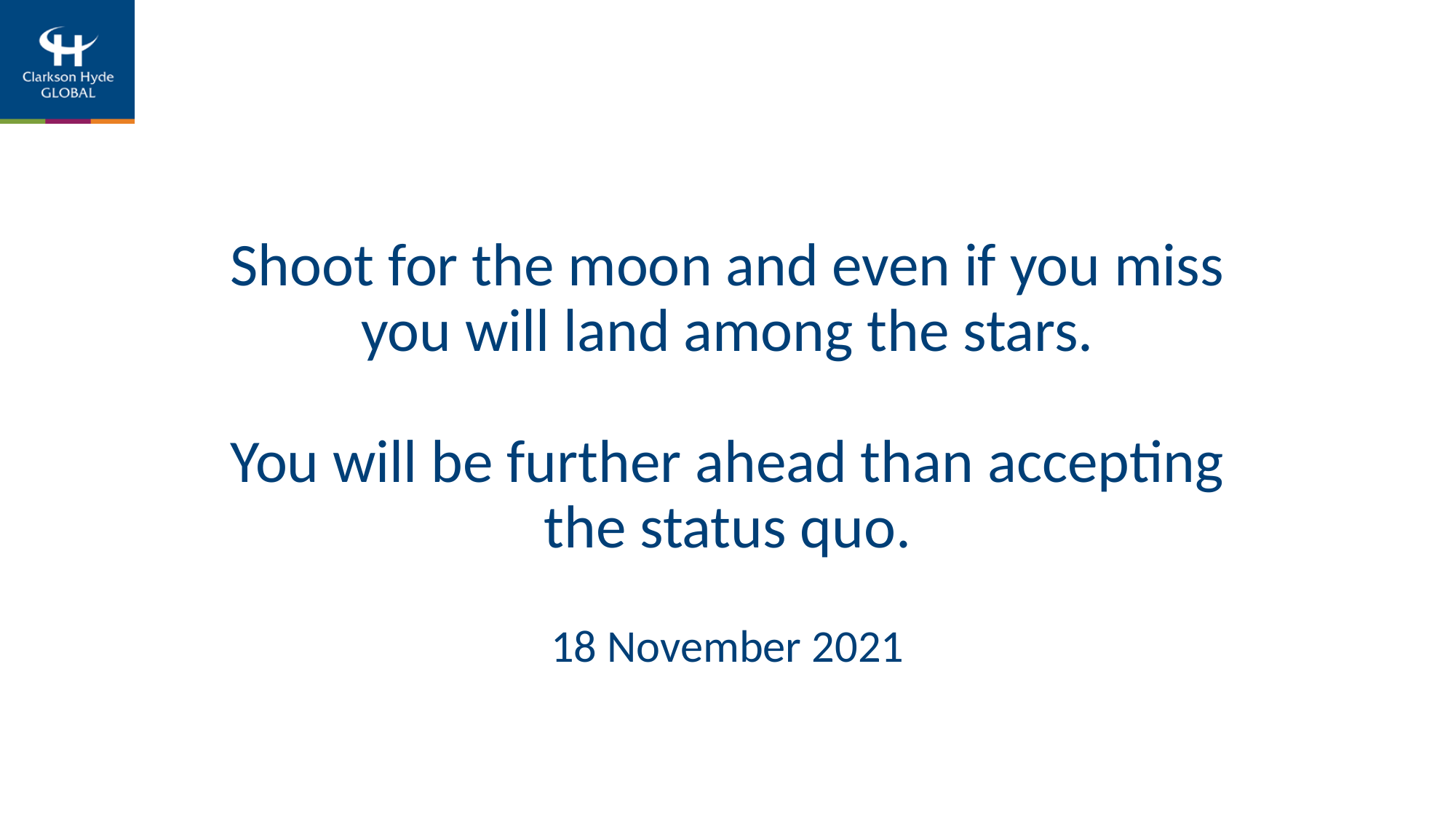

# Shoot for the moon and even if you miss you will land among the stars. You will be further ahead than accepting the status quo.
18 November 2021